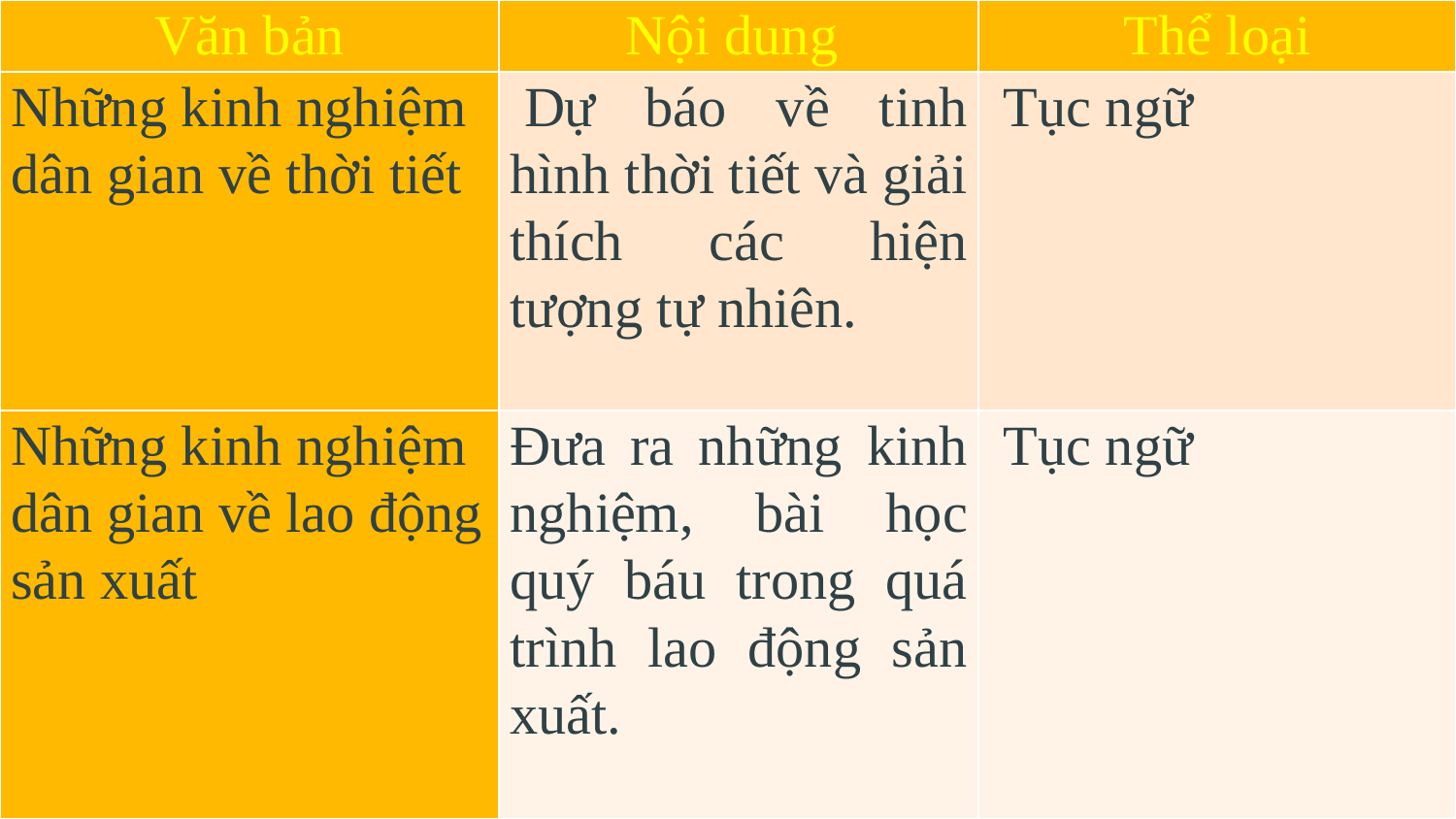

| Văn bản | Nội dung | Thể loại |
| --- | --- | --- |
| Những kinh nghiệm dân gian về thời tiết | Dự báo về tinh hình thời tiết và giải thích các hiện tượng tự nhiên. | Tục ngữ |
| Những kinh nghiệm dân gian về lao động sản xuất | Đưa ra những kinh nghiệm, bài học quý báu trong quá trình lao động sản xuất. | Tục ngữ |